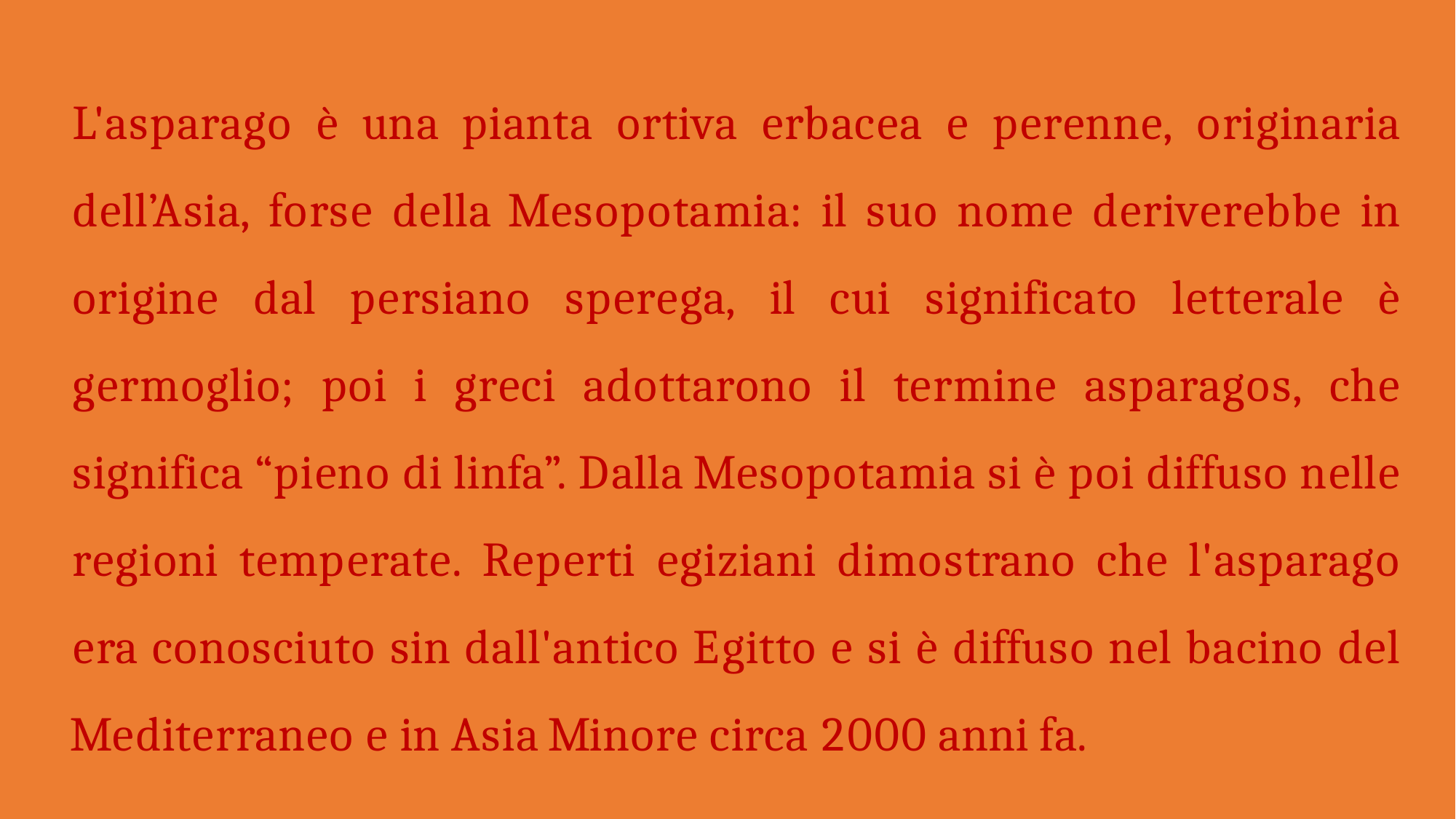

L'asparago è una pianta ortiva erbacea e perenne, originaria dell’Asia, forse della Mesopotamia: il suo nome deriverebbe in origine dal persiano sperega, il cui significato letterale è germoglio; poi i greci adottarono il termine asparagos, che significa “pieno di linfa”. Dalla Mesopotamia si è poi diffuso nelle regioni temperate. Reperti egiziani dimostrano che l'asparago era conosciuto sin dall'antico Egitto e si è diffuso nel bacino del Mediterraneo e in Asia Minore circa 2000 anni fa.